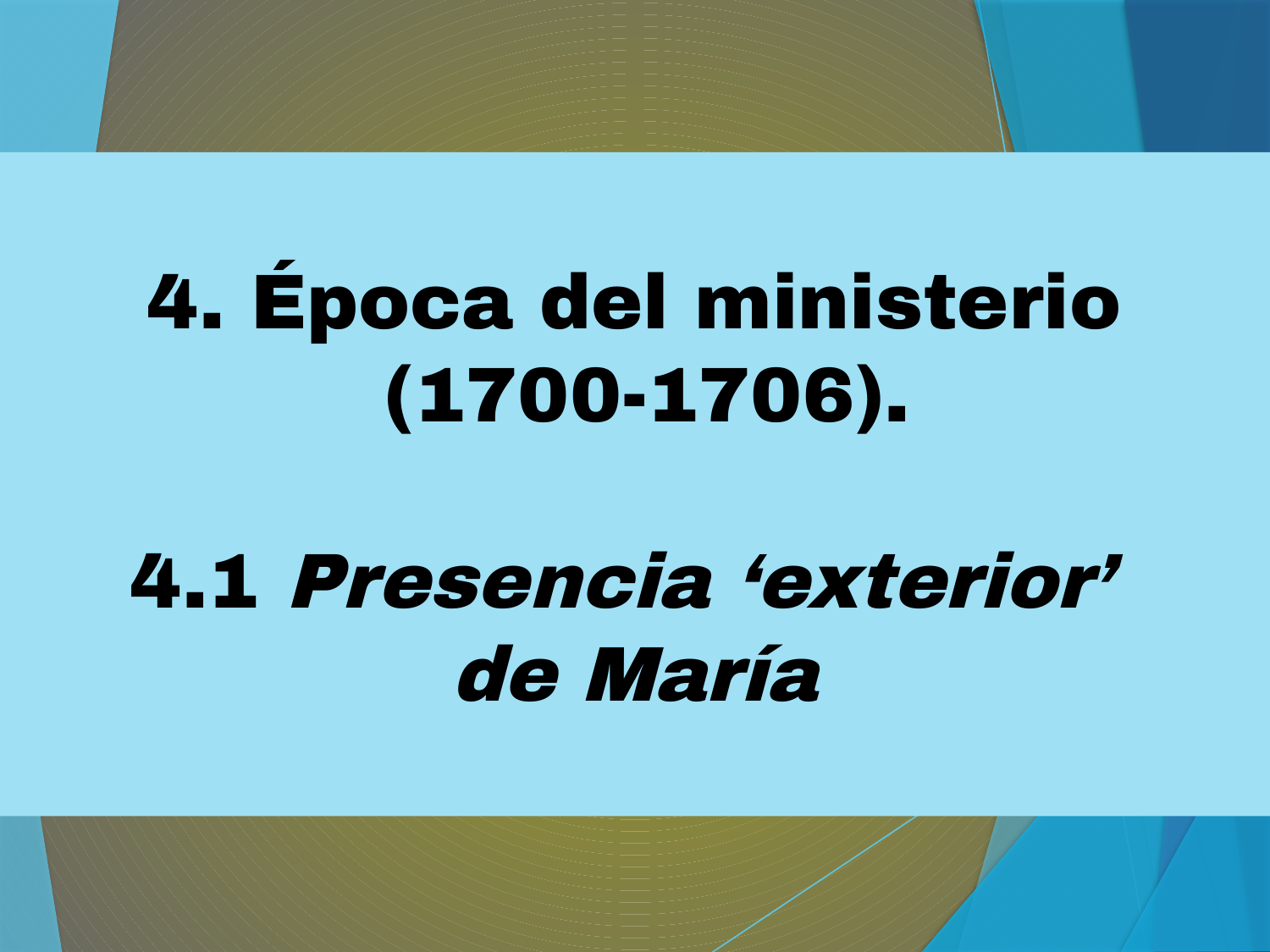

4. Época del ministerio
 (1700-1706).

4.1 Presencia ‘exterior’
de María